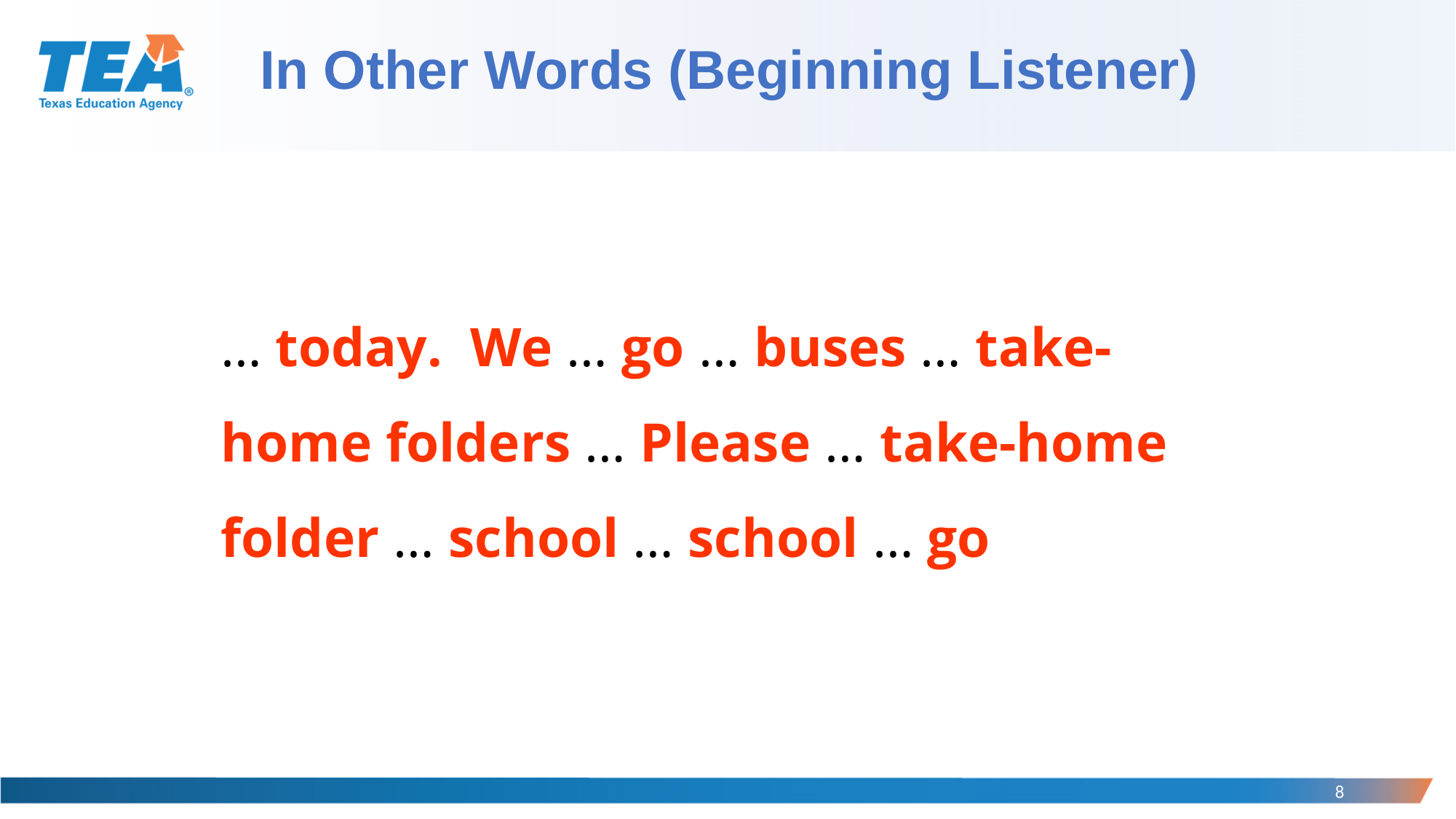

# In Other Words (Beginning Listener)

… today.  We … go … buses … take-home folders … Please … take-home folder … school … school … go

8